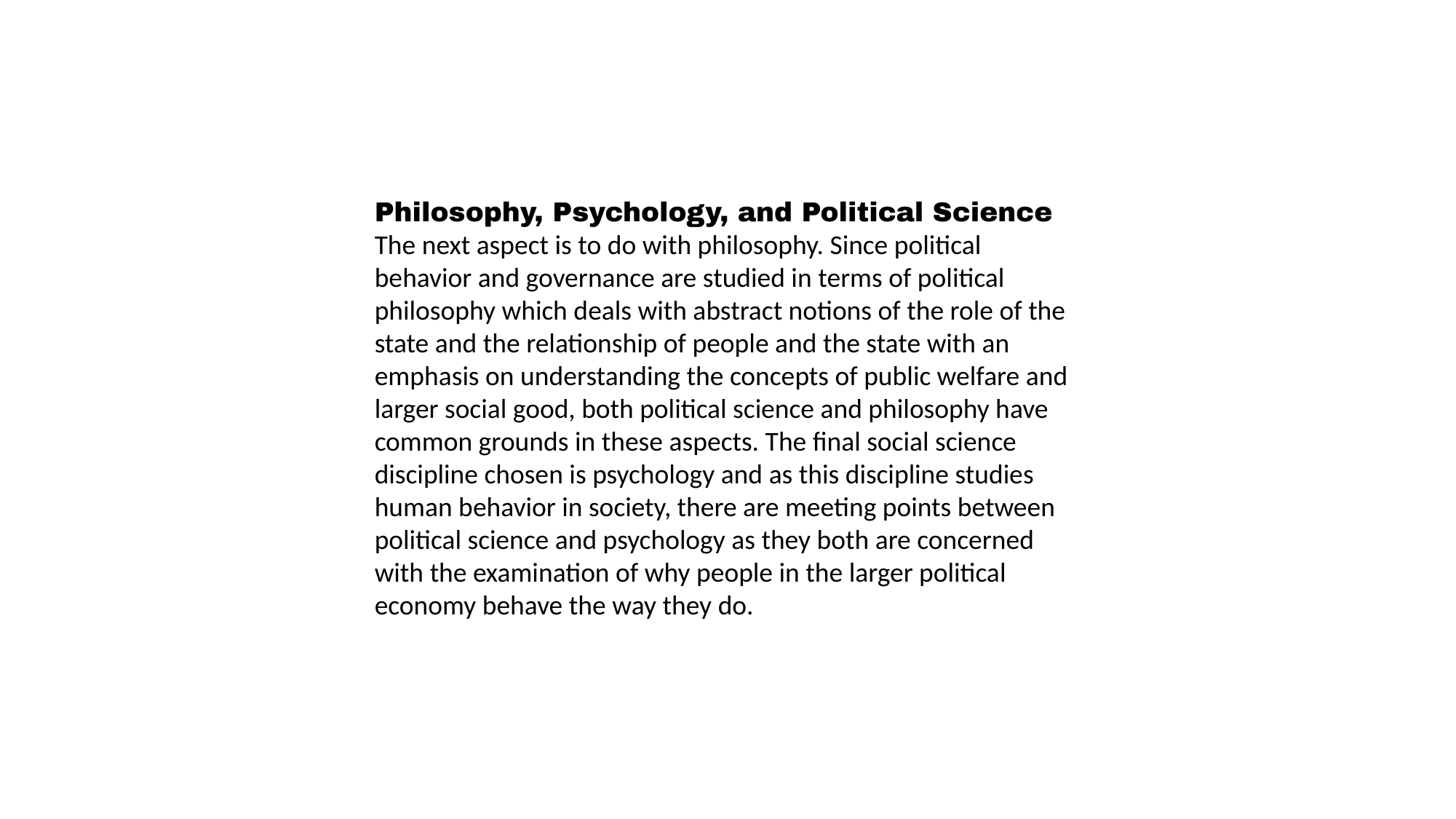

Philosophy, Psychology, and Political Science
The next aspect is to do with philosophy. Since political behavior and governance are studied in terms of political philosophy which deals with abstract notions of the role of the state and the relationship of people and the state with an emphasis on understanding the concepts of public welfare and larger social good, both political science and philosophy have common grounds in these aspects. The final social science discipline chosen is psychology and as this discipline studies human behavior in society, there are meeting points between political science and psychology as they both are concerned with the examination of why people in the larger political economy behave the way they do.